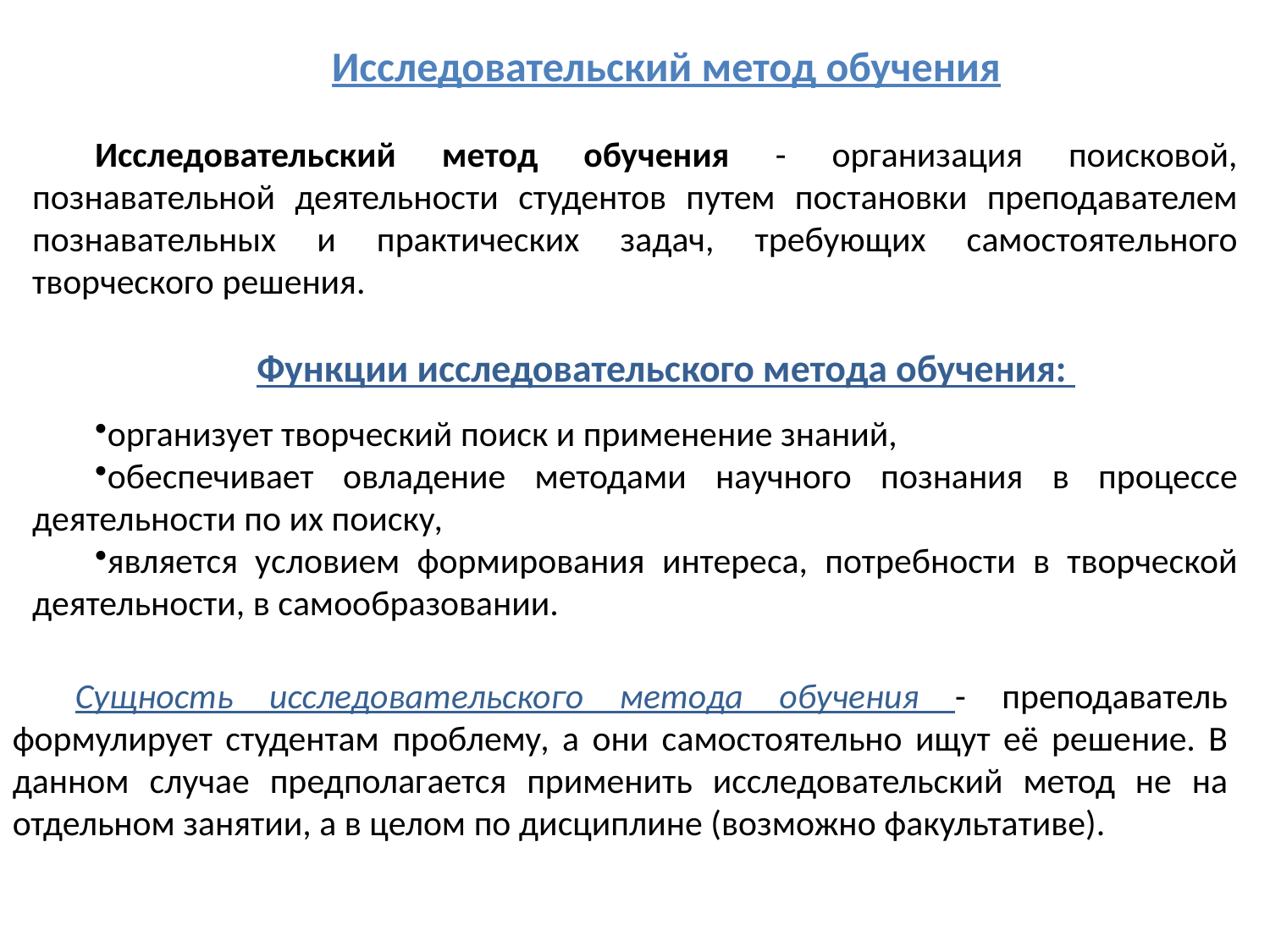

Исследовательский метод обучения

Исследовательский метод обучения - организация поисковой, познавательной деятельности студентов путем постановки преподавателем познавательных и практических задач, требующих самостоятельного творческого решения.

Функции исследовательского метода обучения:

организует творческий поиск и применение знаний,
обеспечивает овладение методами научного познания в процессе деятельности по их поиску,
является условием формирования интереса, потребности в творческой деятельности, в самообразовании.
Сущность исследовательского метода обучения - преподаватель формулирует студентам проблему, а они самостоятельно ищут её решение. В данном случае предполагается применить исследовательский метод не на отдельном занятии, а в целом по дисциплине (возможно факультативе).